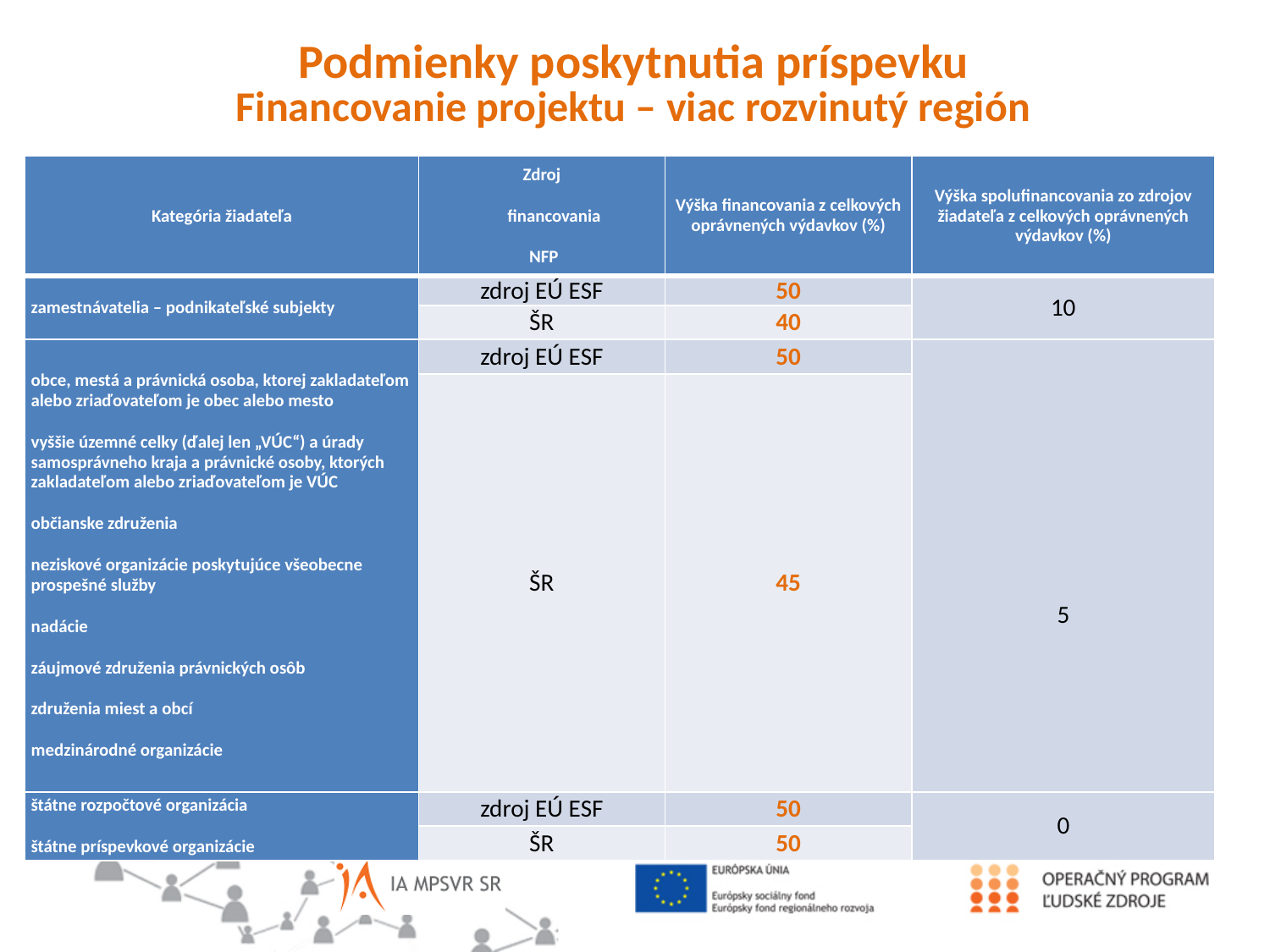

Podmienky poskytnutia príspevku
Financovanie projektu – viac rozvinutý región

| Kategória žiadateľa | Zdroj financovania NFP | Výška financovania z celkových oprávnených výdavkov (%) | Výška spolufinancovania zo zdrojov žiadateľa z celkových oprávnených výdavkov (%) |
| --- | --- | --- | --- |
| zamestnávatelia – podnikateľské subjekty | zdroj EÚ ESF | 50 | 10 |
|  | ŠR | 40 |  |
| obce, mestá a právnická osoba, ktorej zakladateľom alebo zriaďovateľom je obec alebo mesto vyššie územné celky (ďalej len „VÚC“) a úrady samosprávneho kraja a právnické osoby, ktorých zakladateľom alebo zriaďovateľom je VÚC občianske združenia neziskové organizácie poskytujúce všeobecne prospešné služby nadácie záujmové združenia právnických osôb združenia miest a obcí medzinárodné organizácie | zdroj EÚ ESF | 50 | 5 |
|  | ŠR | 45 |  |
| štátne rozpočtové organizácia štátne príspevkové organizácie | zdroj EÚ ESF | 50 | 0 |
|  | ŠR | 50 |  |